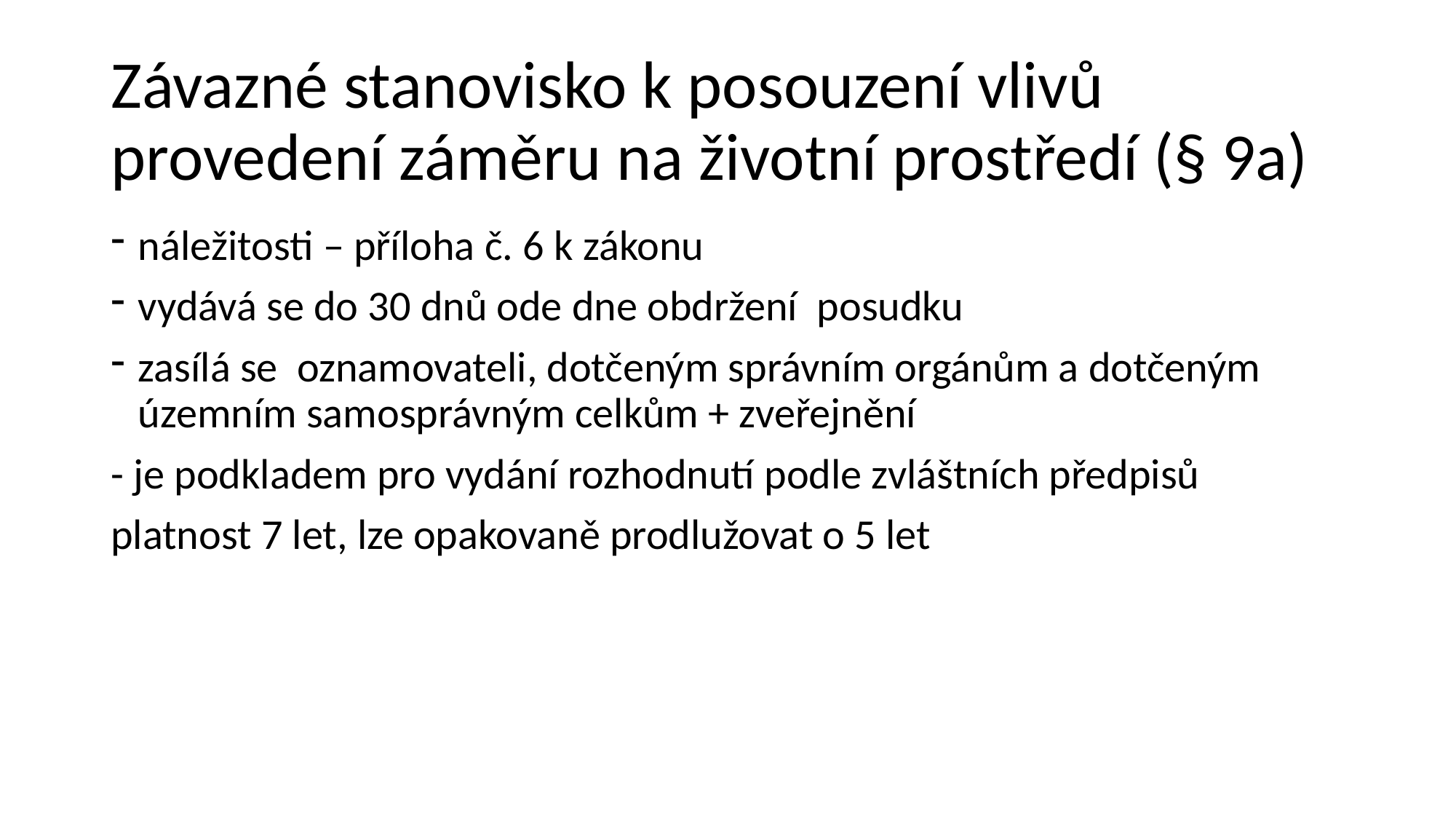

# Závazné stanovisko k posouzení vlivů provedení záměru na životní prostředí (§ 9a)
náležitosti – příloha č. 6 k zákonu
vydává se do 30 dnů ode dne obdržení  posudku
zasílá se  oznamovateli, dotčeným správním orgánům a dotčeným územním samosprávným celkům + zveřejnění
- je podkladem pro vydání rozhodnutí podle zvláštních předpisů
platnost 7 let, lze opakovaně prodlužovat o 5 let